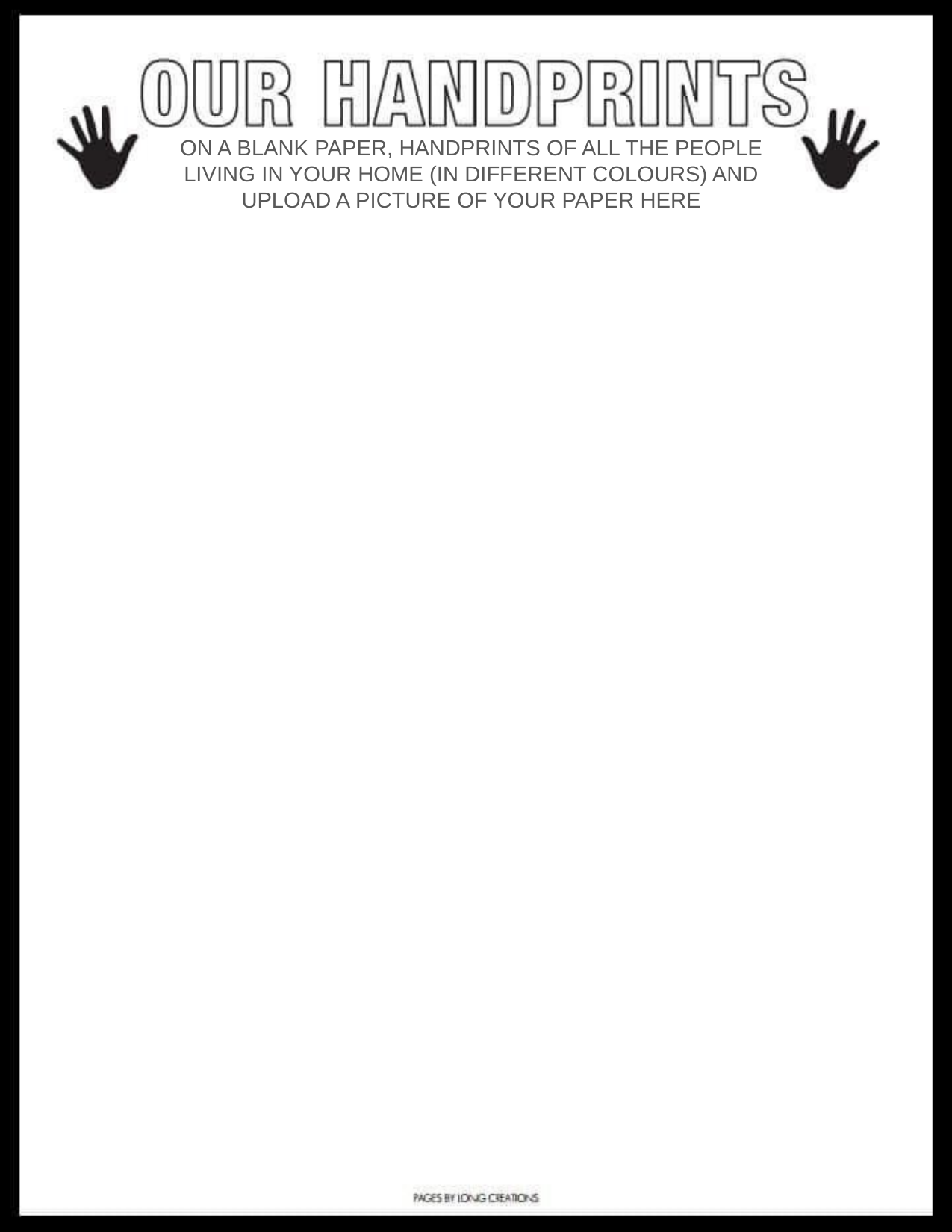

ON A BLANK PAPER, HANDPRINTS OF ALL THE PEOPLE LIVING IN YOUR HOME (IN DIFFERENT COLOURS) AND UPLOAD A PICTURE OF YOUR PAPER HERE